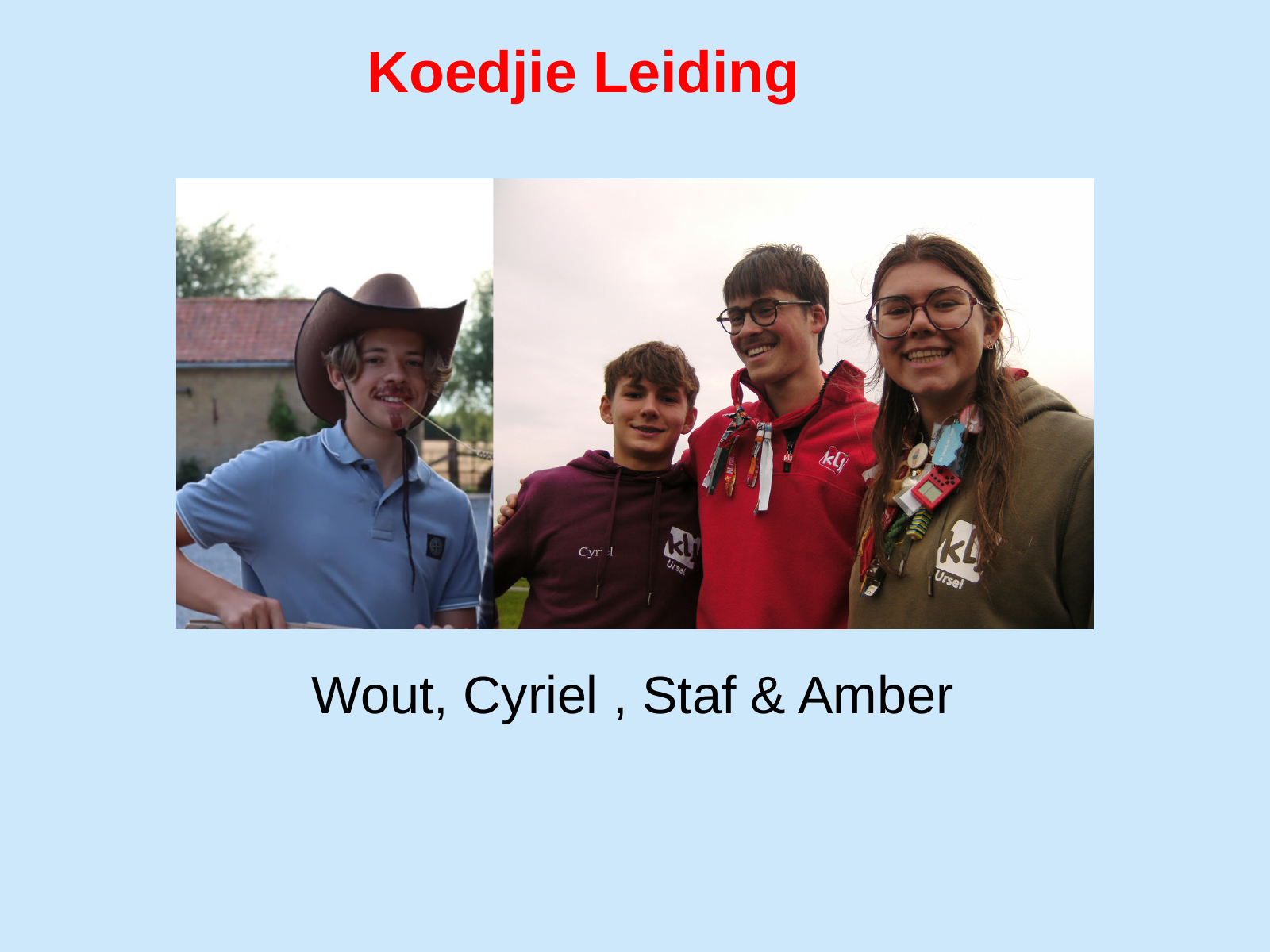

Koedjie Leiding

Wout, Cyriel , Staf & Amber